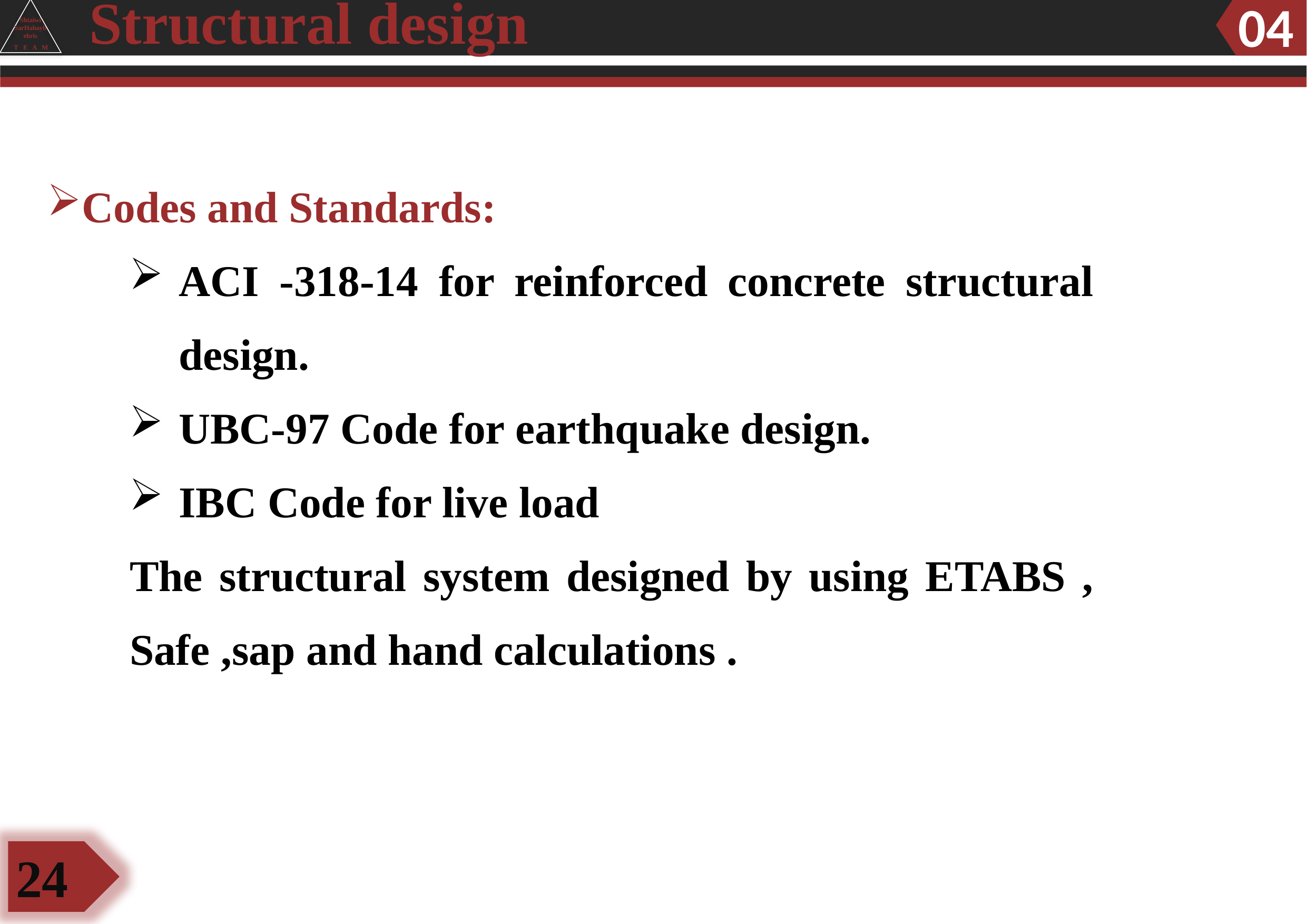

Structural design
04

Shtaiwi
SarHabaybehris

T   E   A   M

Codes and Standards:
ACI -318-14 for reinforced concrete structural design.
UBC-97 Code for earthquake design.
IBC Code for live load
The structural system designed by using ETABS , Safe ,sap and hand calculations .

24